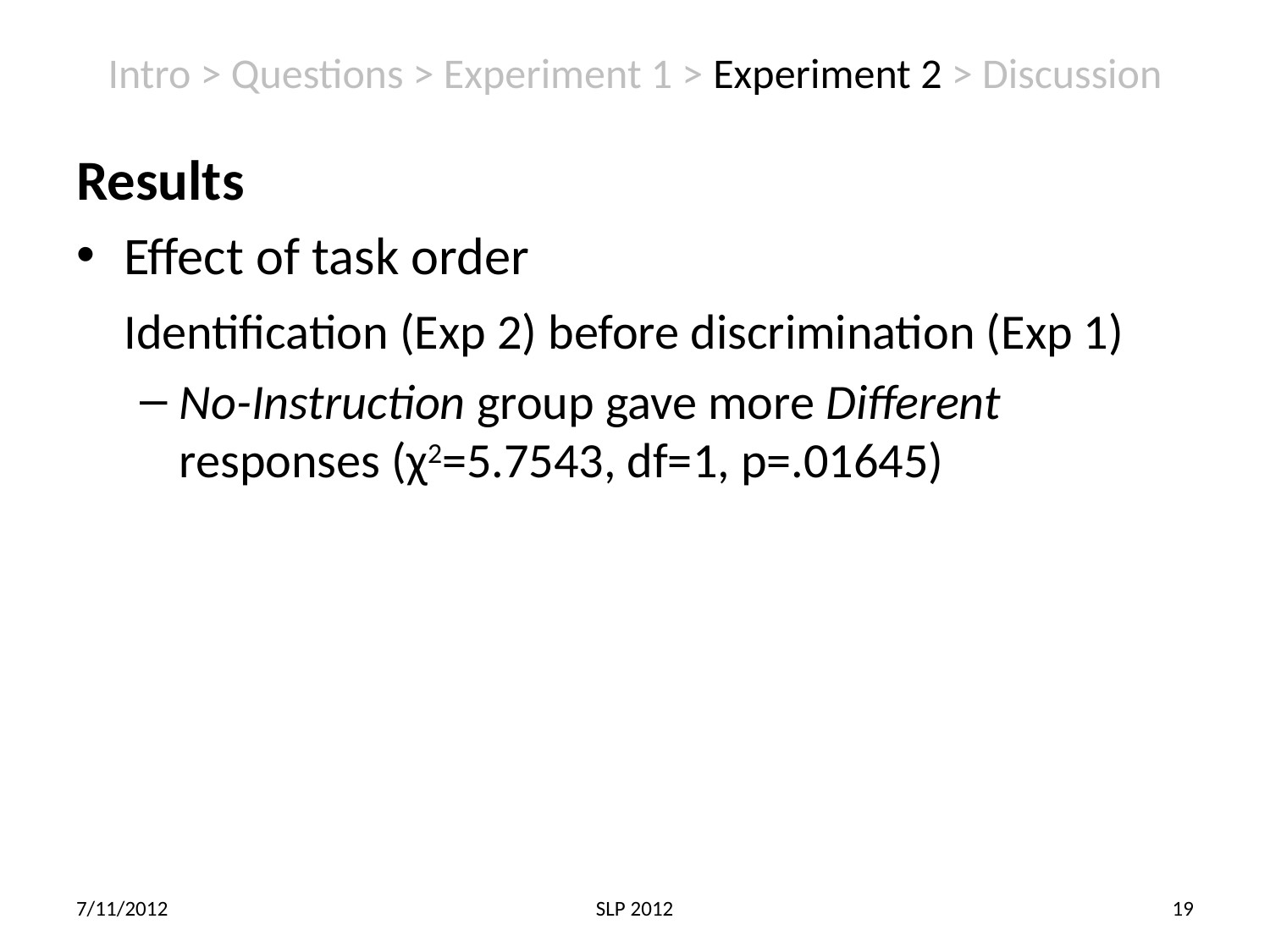

# Intro > Questions > Experiment 1 > Experiment 2 > Discussion
Results
Effect of task order
	Identification (Exp 2) before discrimination (Exp 1)
No-Instruction group gave more Different responses (χ2=5.7543, df=1, p=.01645)

7/11/2012
SLP 2012
19